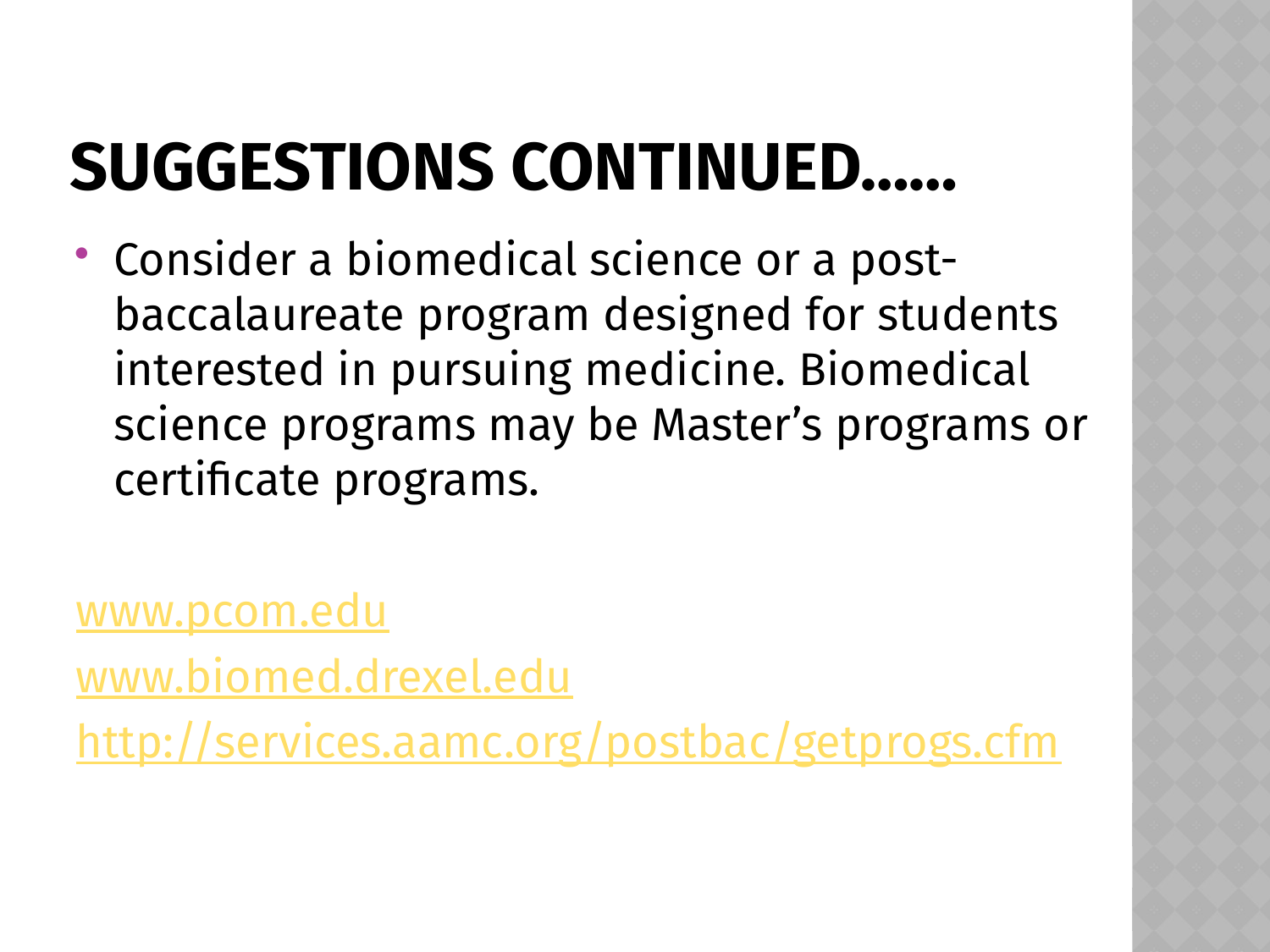

# Suggestions continued……
Consider a biomedical science or a post-baccalaureate program designed for students interested in pursuing medicine. Biomedical science programs may be Master’s programs or certificate programs.

www.pcom.edu
www.biomed.drexel.edu
http://services.aamc.org/postbac/getprogs.cfm